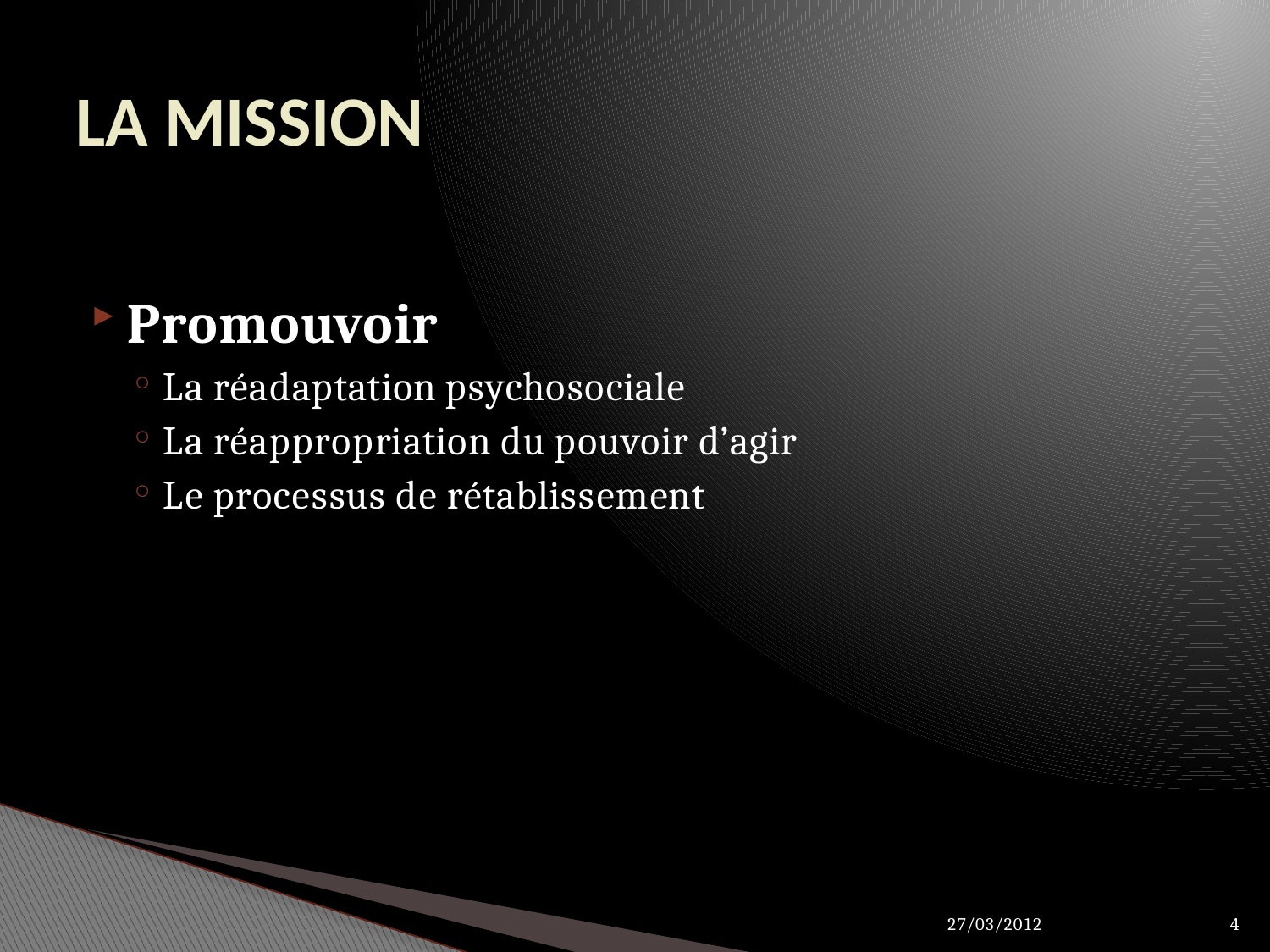

# LA MISSION

Promouvoir
La réadaptation psychosociale
La réappropriation du pouvoir d’agir
Le processus de rétablissement

27/03/2012
4